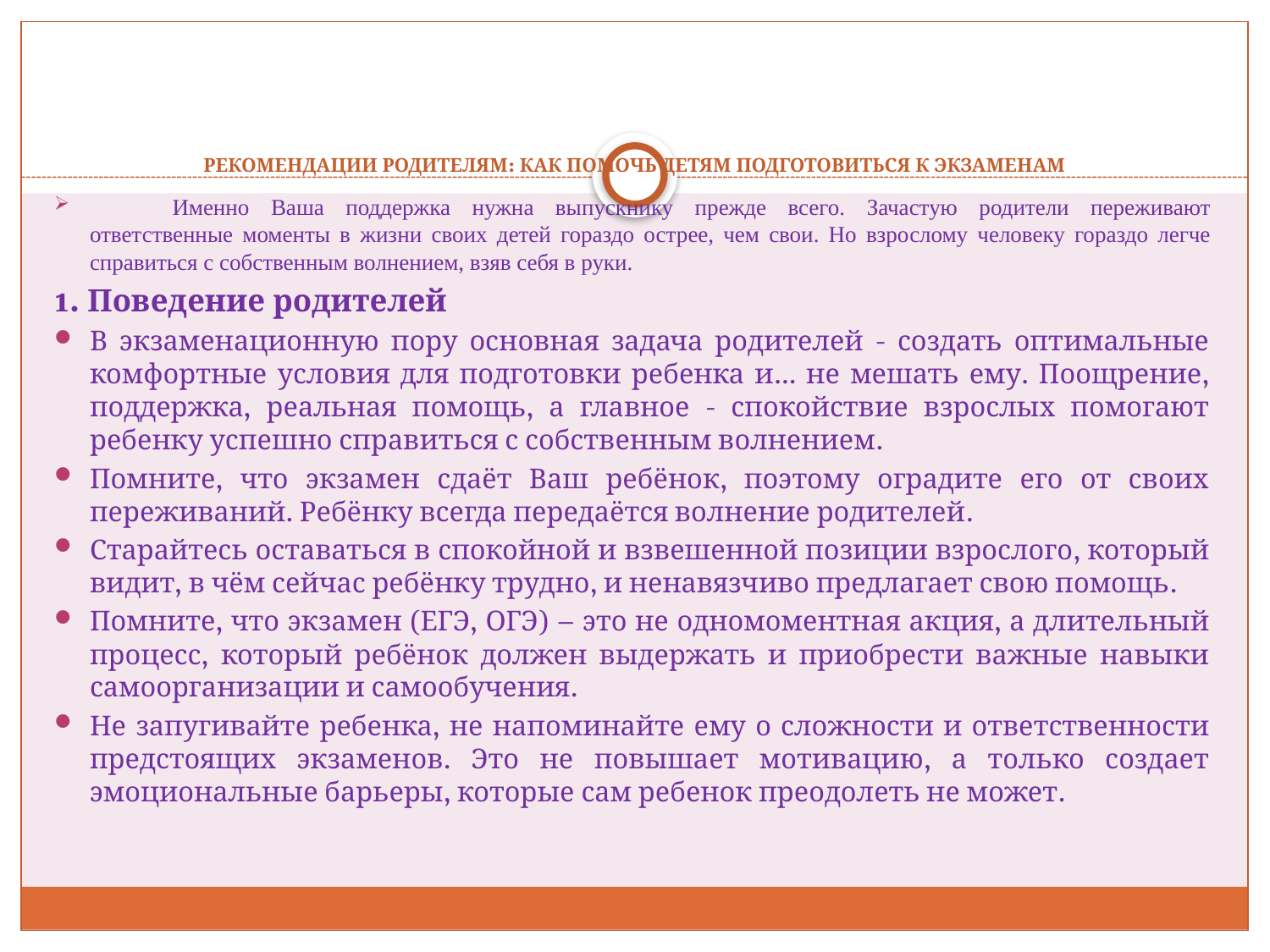

# РЕКОМЕНДАЦИИ РОДИТЕЛЯМ: КАК ПОМОЧЬ ДЕТЯМ ПОДГОТОВИТЬСЯ К ЭКЗАМЕНАМ
	Именно Ваша поддержка нужна выпускнику прежде всего. Зачастую родители переживают ответственные моменты в жизни своих детей гораздо острее, чем свои. Но взрослому человеку гораздо легче справиться с собственным волнением, взяв себя в руки.
1. Поведение родителей
В экзаменационную пору основная задача родителей - создать оптимальные комфортные условия для подготовки ребенка и... не мешать ему. Поощрение, поддержка, реальная помощь, а главное - спокойствие взрослых помогают ребенку успешно справиться с собственным волнением.
Помните, что экзамен сдаёт Ваш ребёнок, поэтому оградите его от своих переживаний. Ребёнку всегда передаётся волнение родителей.
Старайтесь оставаться в спокойной и взвешенной позиции взрослого, который видит, в чём сейчас ребёнку трудно, и ненавязчиво предлагает свою помощь.
Помните, что экзамен (ЕГЭ, ОГЭ) – это не одномоментная акция, а длительный процесс, который ребёнок должен выдержать и приобрести важные навыки самоорганизации и самообучения.
Не запугивайте ребенка, не напоминайте ему о сложности и ответственности предстоящих экзаменов. Это не повышает мотивацию, а только создает эмоциональные барьеры, которые сам ребенок преодолеть не может.